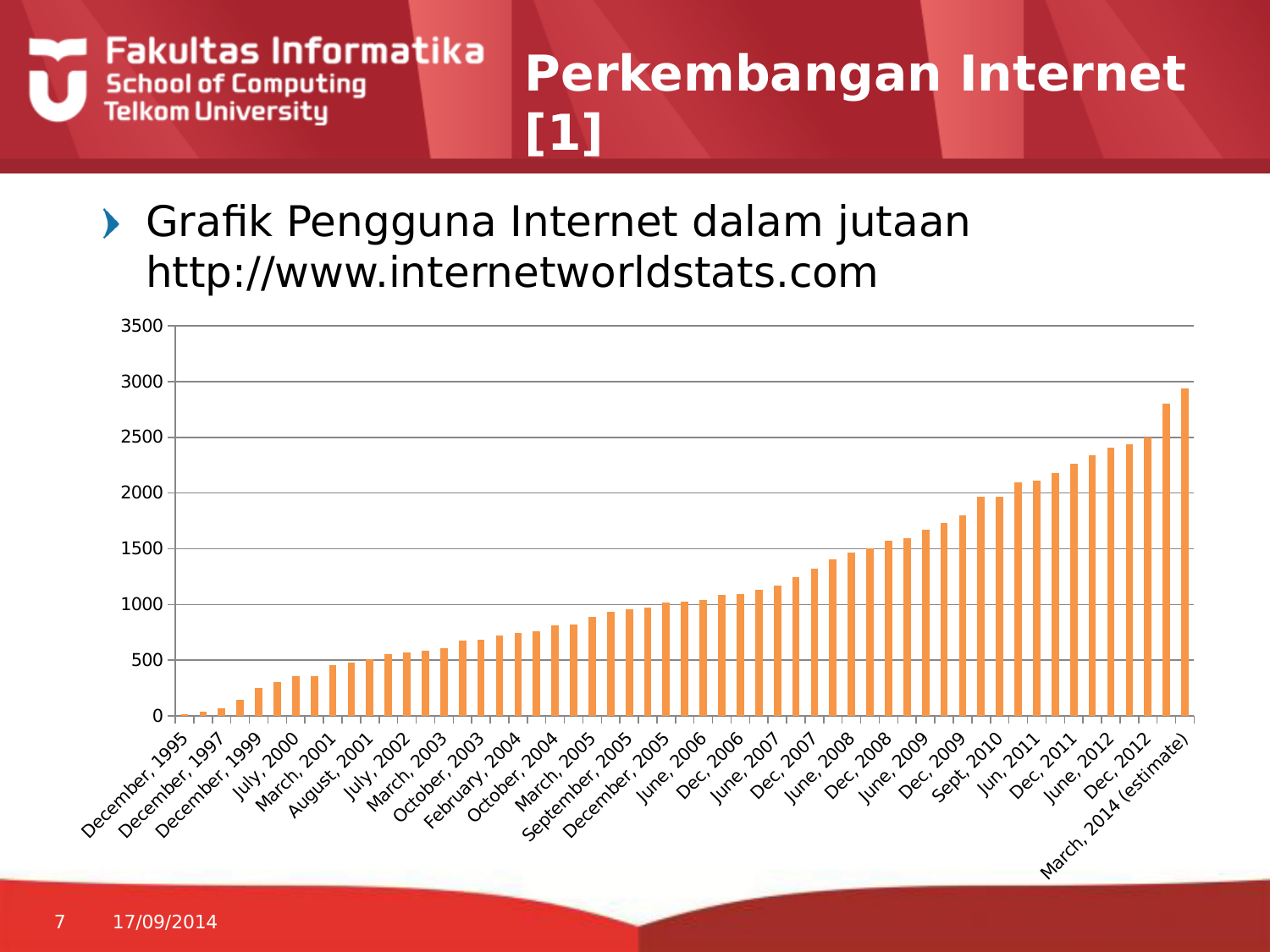

# Perkembangan Internet [1]
Grafik Pengguna Internet dalam jutaan http://www.internetworldstats.com

### Chart

| Category |  |
|---|---|
| December, 1995 | 16.0 |
| December, 1996 | 36.0 |
| December, 1997 | 70.0 |
| December, 1998 | 147.0 |
| December, 1999 | 248.0 |
| March, 2000 | 304.0 |
| July, 2000 | 359.0 |
| December, 2000 | 361.0 |
| March, 2001 | 458.0 |
| June, 2001 | 479.0 |
| August, 2001 | 513.0 |
| April, 2002 | 558.0 |
| July, 2002 | 569.0 |
| September, 2002 | 587.0 |
| March, 2003 | 608.0 |
| September, 2003 | 677.0 |
| October, 2003 | 682.0 |
| December, 2003 | 719.0 |
| February, 2004 | 745.0 |
| May, 2004 | 757.0 |
| October, 2004 | 812.0 |
| December, 2004 | 817.0 |
| March, 2005 | 888.0 |
| June, 2005 | 938.0 |
| September, 2005 | 957.0 |
| November, 2005 | 972.0 |
| December, 2005 | 1018.0 |
| March, 2006 | 1023.0 |
| June, 2006 | 1043.0 |
| Sept, 2006 | 1086.0 |
| Dec, 2006 | 1093.0 |
| Mar, 2007 | 1129.0 |
| June, 2007 | 1173.0 |
| Sept, 2007 | 1245.0 |
| Dec, 2007 | 1319.0 |
| Mar, 2008 | 1407.0 |
| June, 2008 | 1463.0 |
| Sept, 2008 | 1504.0 |
| Dec, 2008 | 1574.0 |
| Mar, 2009 | 1596.0 |
| June, 2009 | 1669.0 |
| Sept, 2009 | 1734.0 |
| Dec, 2009 | 1802.0 |
| June, 2010 | 1966.0 |
| Sept, 2010 | 1971.0 |
| Mar, 2011 | 2095.0 |
| Jun, 2011 | 2110.0 |
| Sept, 2011 | 2180.0 |
| Dec, 2011 | 2267.0 |
| Mar, 2012 | 2336.0 |
| June, 2012 | 2405.0 |
| Sept, 2012 | 2439.0 |
| Dec, 2012 | 2497.0 |
| Dec, 2013 | 2802.0 |
| March, 2014 (estimate) | 2937.0 |
7
17/09/2014